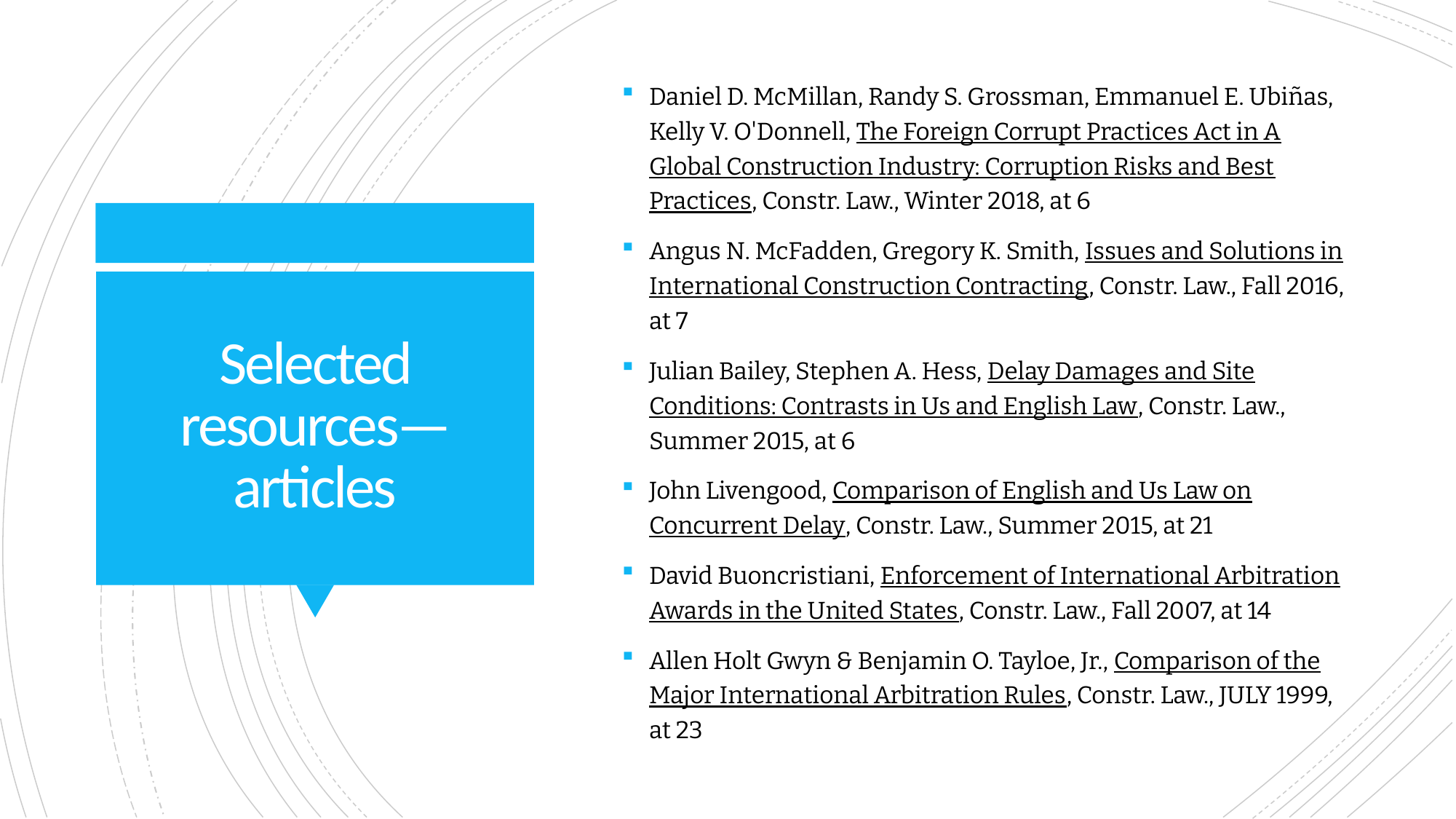

Daniel D. McMillan, Randy S. Grossman, Emmanuel E. Ubiñas, Kelly V. O'Donnell, The Foreign Corrupt Practices Act in A Global Construction Industry: Corruption Risks and Best Practices, Constr. Law., Winter 2018, at 6
Angus N. McFadden, Gregory K. Smith, Issues and Solutions in International Construction Contracting, Constr. Law., Fall 2016, at 7
Julian Bailey, Stephen A. Hess, Delay Damages and Site Conditions: Contrasts in Us and English Law, Constr. Law., Summer 2015, at 6
John Livengood, Comparison of English and Us Law on Concurrent Delay, Constr. Law., Summer 2015, at 21
David Buoncristiani, Enforcement of International Arbitration Awards in the United States, Constr. Law., Fall 2007, at 14
Allen Holt Gwyn & Benjamin O. Tayloe, Jr., Comparison of the Major International Arbitration Rules, Constr. Law., JULY 1999, at 23
# Selected resources—articles